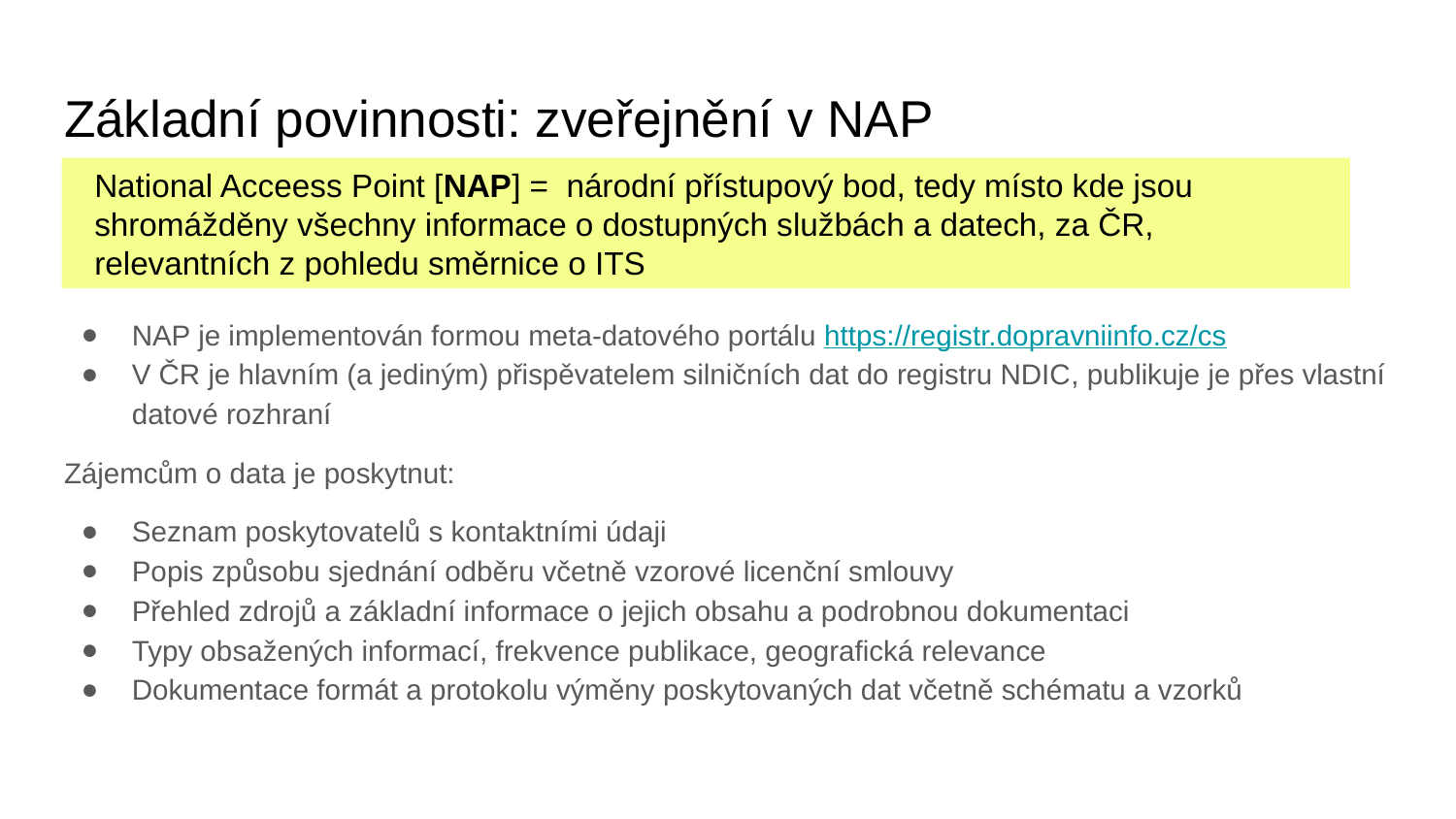

# Základní povinnosti: zveřejnění v NAP
National Acceess Point [NAP] =  národní přístupový bod, tedy místo kde jsou shromážděny všechny informace o dostupných službách a datech, za ČR, relevantních z pohledu směrnice o ITS

NAP je implementován formou meta-datového portálu https://registr.dopravniinfo.cz/cs
V ČR je hlavním (a jediným) přispěvatelem silničních dat do registru NDIC, publikuje je přes vlastní datové rozhraní
Zájemcům o data je poskytnut:
Seznam poskytovatelů s kontaktními údaji
Popis způsobu sjednání odběru včetně vzorové licenční smlouvy
Přehled zdrojů a základní informace o jejich obsahu a podrobnou dokumentaci
Typy obsažených informací, frekvence publikace, geografická relevance
Dokumentace formát a protokolu výměny poskytovaných dat včetně schématu a vzorků